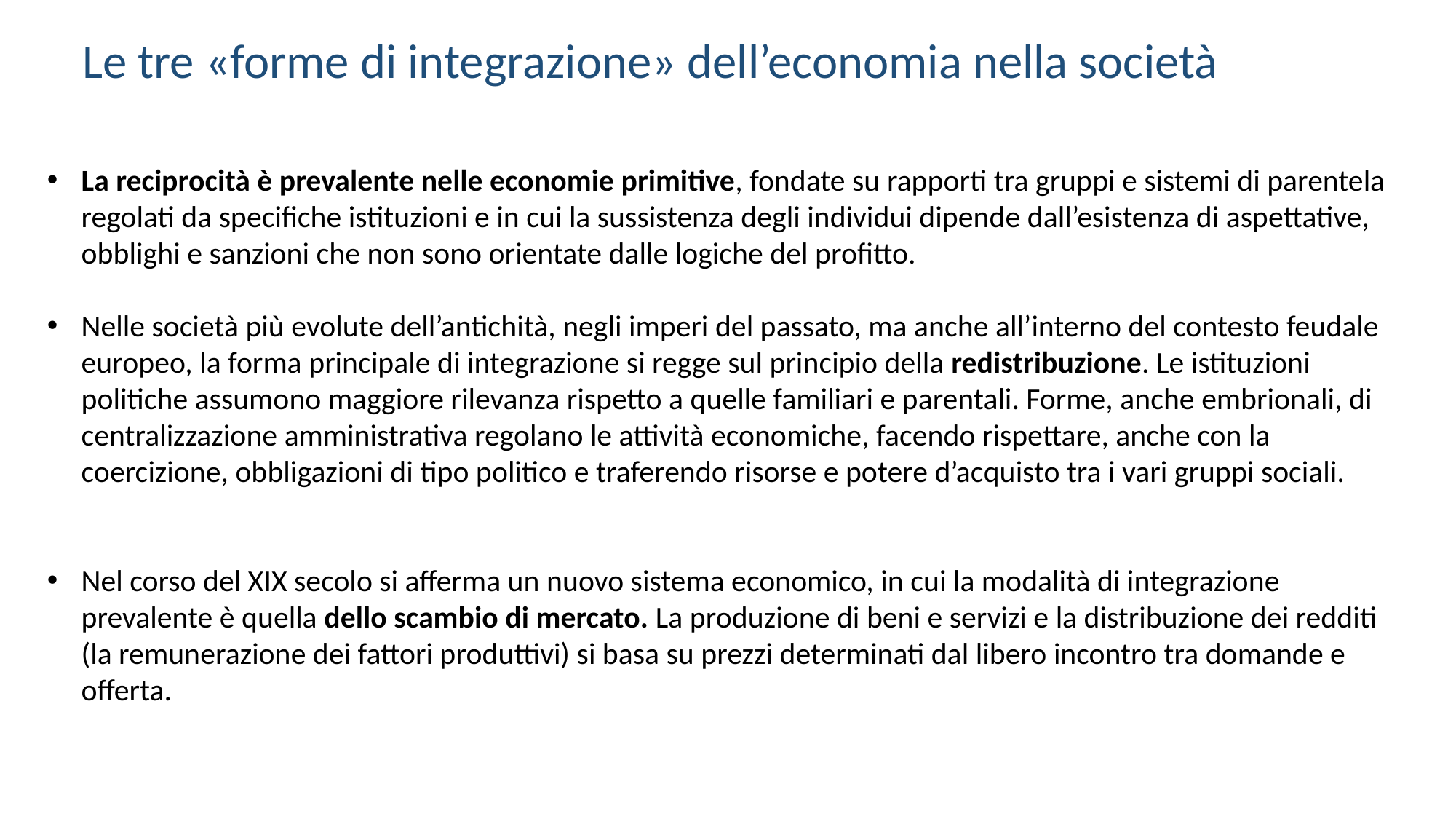

Le tre «forme di integrazione» dell’economia nella società
La reciprocità è prevalente nelle economie primitive, fondate su rapporti tra gruppi e sistemi di parentela regolati da specifiche istituzioni e in cui la sussistenza degli individui dipende dall’esistenza di aspettative, obblighi e sanzioni che non sono orientate dalle logiche del profitto.

Nelle società più evolute dell’antichità, negli imperi del passato, ma anche all’interno del contesto feudale europeo, la forma principale di integrazione si regge sul principio della redistribuzione. Le istituzioni politiche assumono maggiore rilevanza rispetto a quelle familiari e parentali. Forme, anche embrionali, di centralizzazione amministrativa regolano le attività economiche, facendo rispettare, anche con la coercizione, obbligazioni di tipo politico e traferendo risorse e potere d’acquisto tra i vari gruppi sociali.

Nel corso del XIX secolo si afferma un nuovo sistema economico, in cui la modalità di integrazione prevalente è quella dello scambio di mercato. La produzione di beni e servizi e la distribuzione dei redditi (la remunerazione dei fattori produttivi) si basa su prezzi determinati dal libero incontro tra domande e offerta.